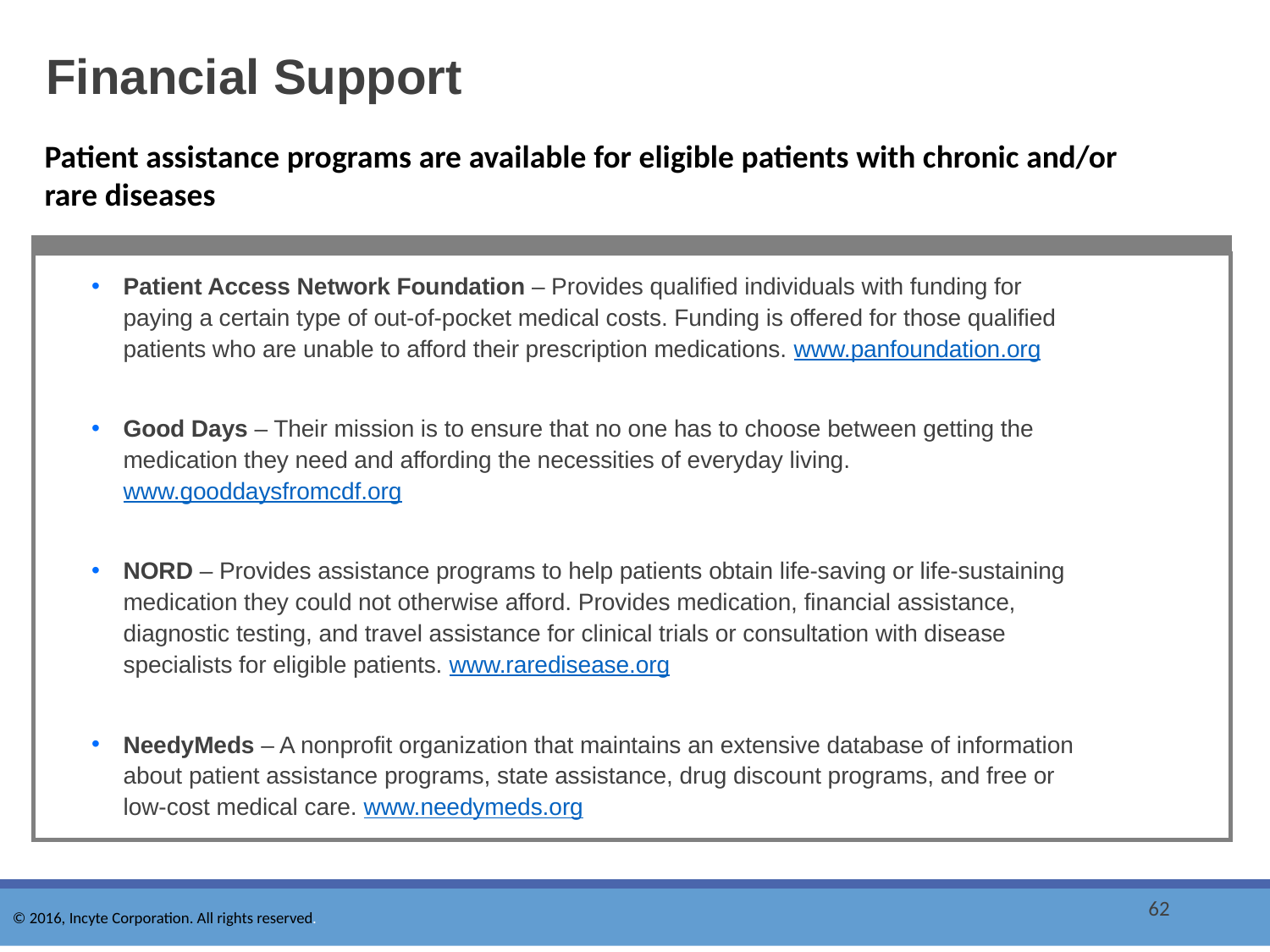

# Financial Support
Patient assistance programs are available for eligible patients with chronic and/or rare diseases

Patient Access Network Foundation – Provides qualified individuals with funding for paying a certain type of out-of-pocket medical costs. Funding is offered for those qualified patients who are unable to afford their prescription medications. www.panfoundation.org

Good Days – Their mission is to ensure that no one has to choose between getting the medication they need and affording the necessities of everyday living. www.gooddaysfromcdf.org

NORD – Provides assistance programs to help patients obtain life-saving or life-sustaining medication they could not otherwise afford. Provides medication, financial assistance, diagnostic testing, and travel assistance for clinical trials or consultation with disease specialists for eligible patients. www.raredisease.org

NeedyMeds – A nonprofit organization that maintains an extensive database of information about patient assistance programs, state assistance, drug discount programs, and free or low-cost medical care. www.needymeds.org
62